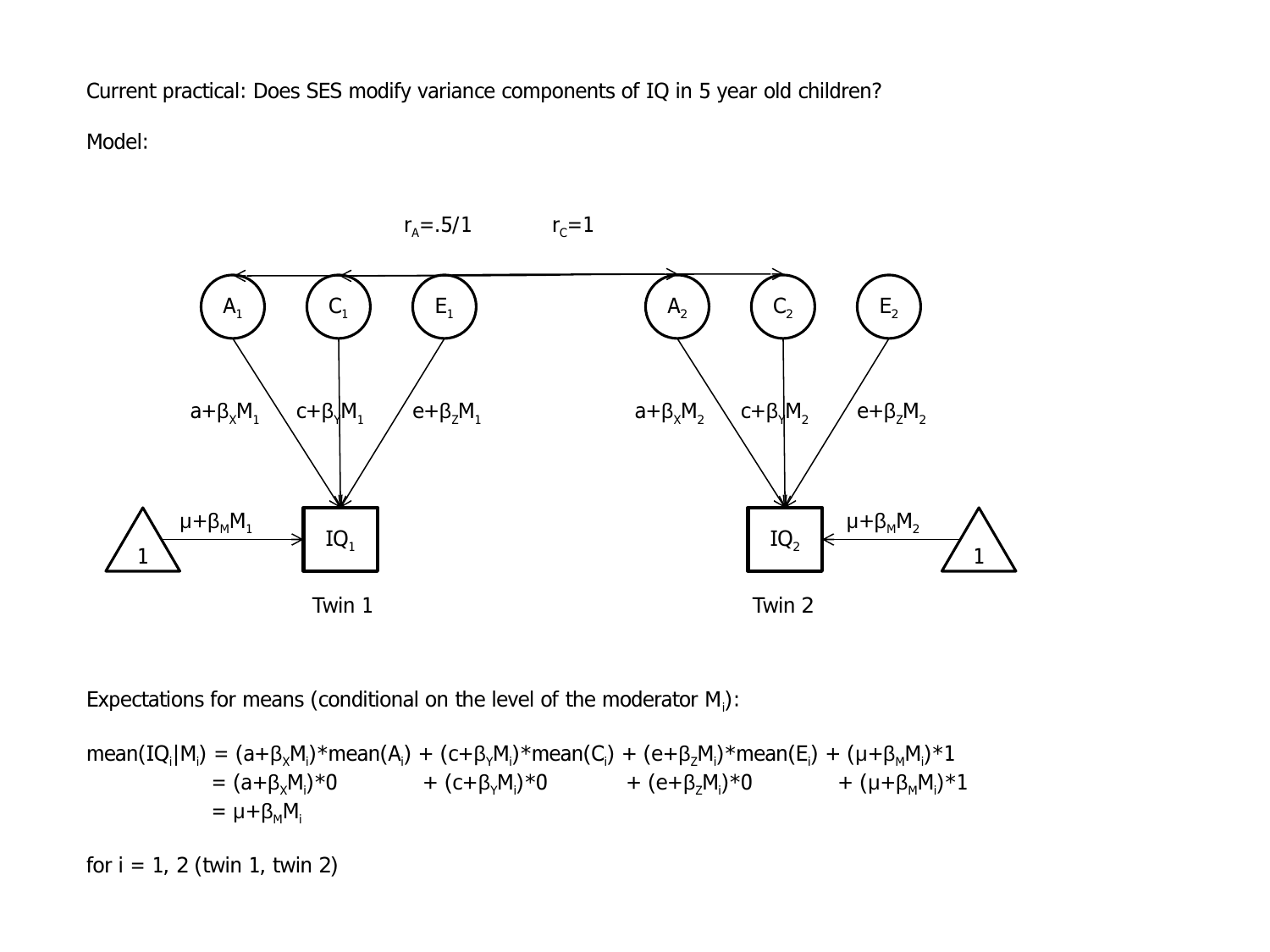

Current practical: Does SES modify variance components of IQ in 5 year old children?

Model:

Expectations for means (conditional on the level of the moderator Mi):

mean(IQi|Mi) = (a+βXMi)*mean(Ai) + (c+βYMi)*mean(Ci) + (e+βZMi)*mean(Ei) + (μ+βMMi)*1
                   = (a+βXMi)*0             + (c+βYMi)*0            + (e+βZMi)*0             + (μ+βMMi)*1
                   = μ+βMMi

for i = 1, 2 (twin 1, twin 2)
rA=.5/1
rC=1
A1
C1
E1
a+βXM1
c+βYM1
e+βZM1
μ+βMM1
1
IQ1
A2
C2
E2
a+βXM2
c+βYM2
e+βZM2
μ+βMM2
IQ2
1
Twin 1
Twin 2